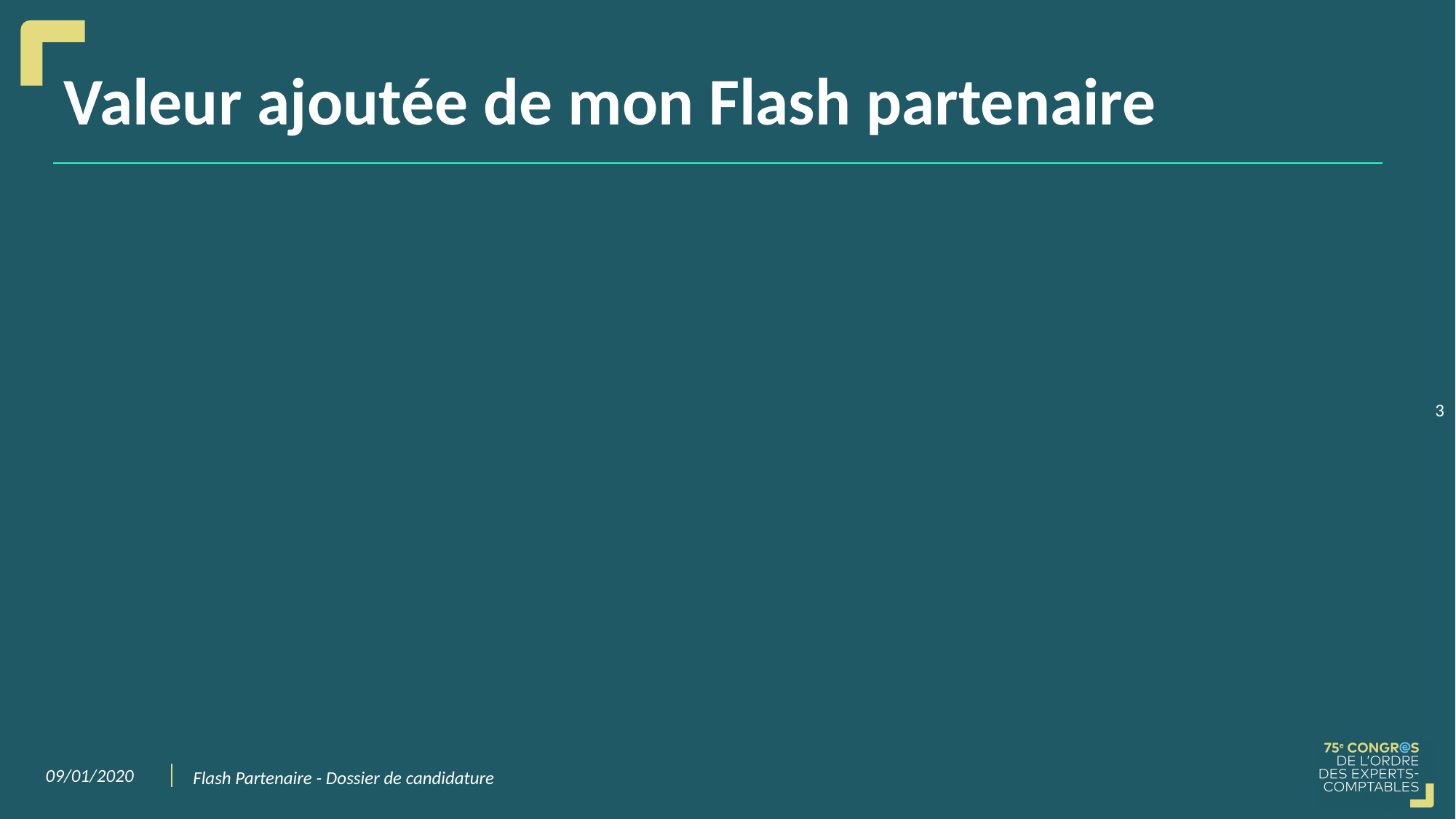

# Valeur ajoutée de mon Flash partenaire

3
09/01/2020
Flash Partenaire - Dossier de candidature